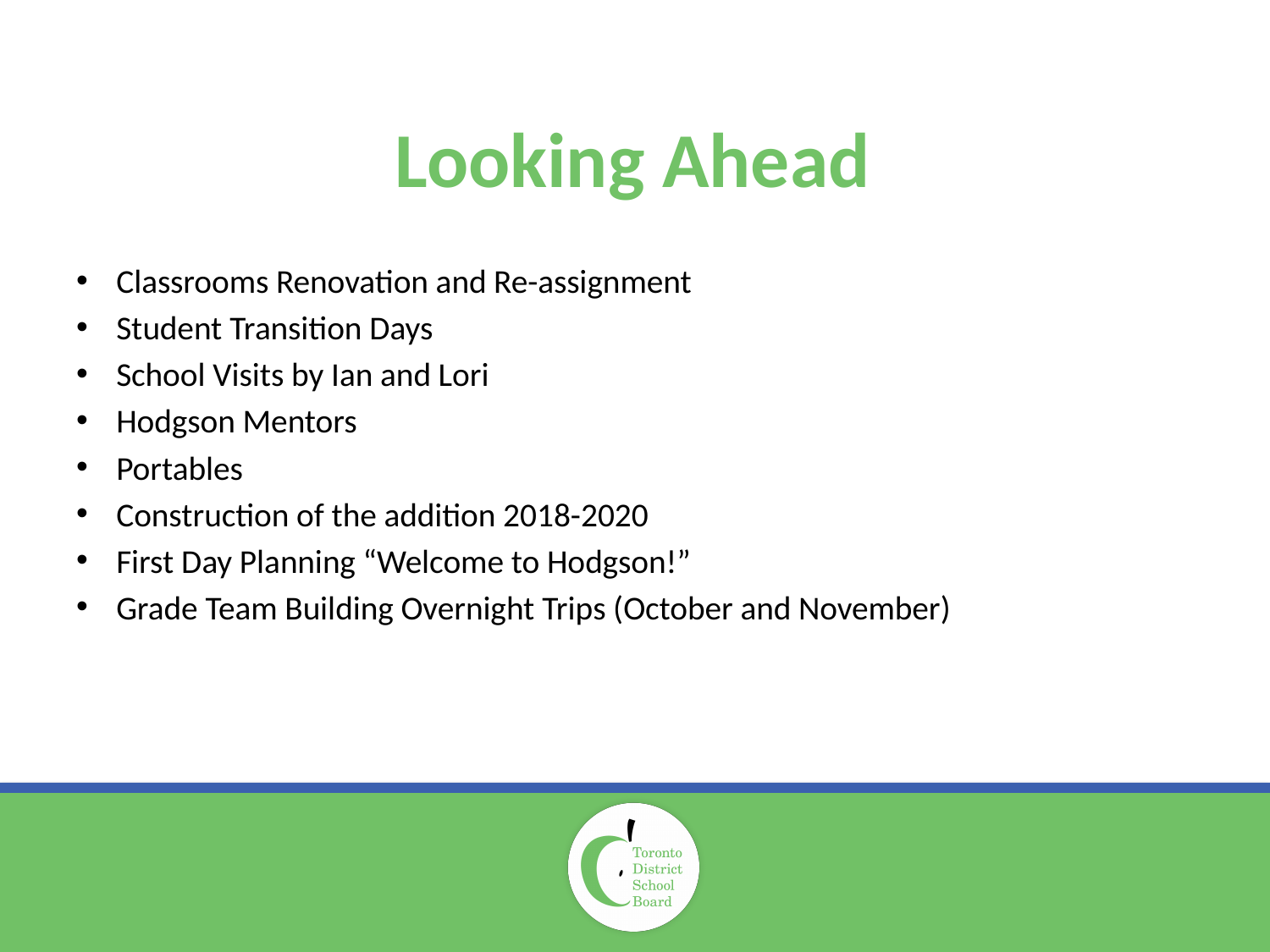

# Looking Ahead
Classrooms Renovation and Re-assignment
Student Transition Days
School Visits by Ian and Lori
Hodgson Mentors
Portables
Construction of the addition 2018-2020
First Day Planning “Welcome to Hodgson!”
Grade Team Building Overnight Trips (October and November)